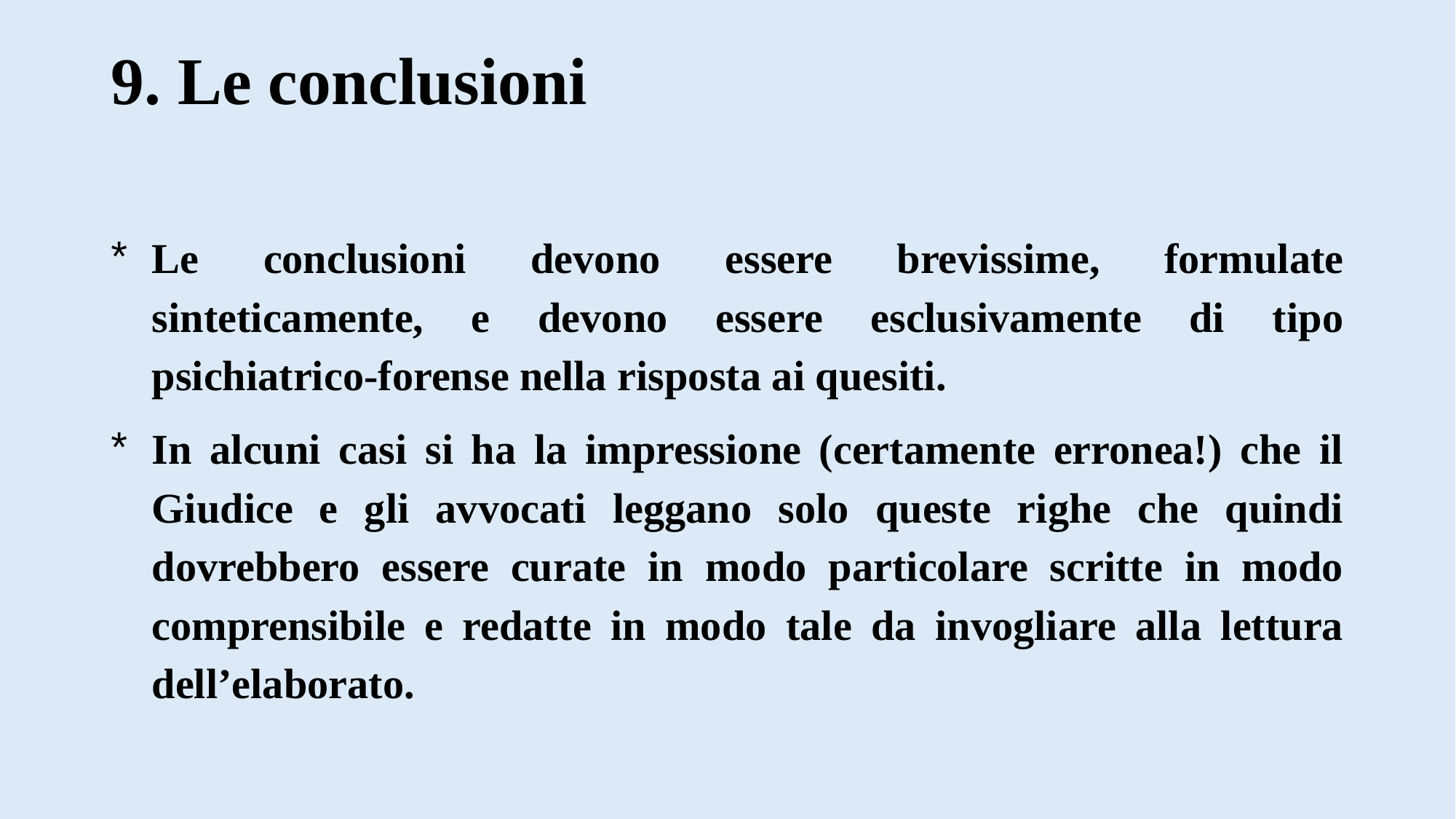

# 9. Le conclusioni
Le conclusioni devono essere brevissime, formulate sinteticamente, e devono essere esclusivamente di tipo psichiatrico-forense nella risposta ai quesiti.
In alcuni casi si ha la impressione (certamente erronea!) che il Giudice e gli avvocati leggano solo queste righe che quindi dovrebbero essere curate in modo particolare scritte in modo comprensibile e redatte in modo tale da invogliare alla lettura dell’elaborato.